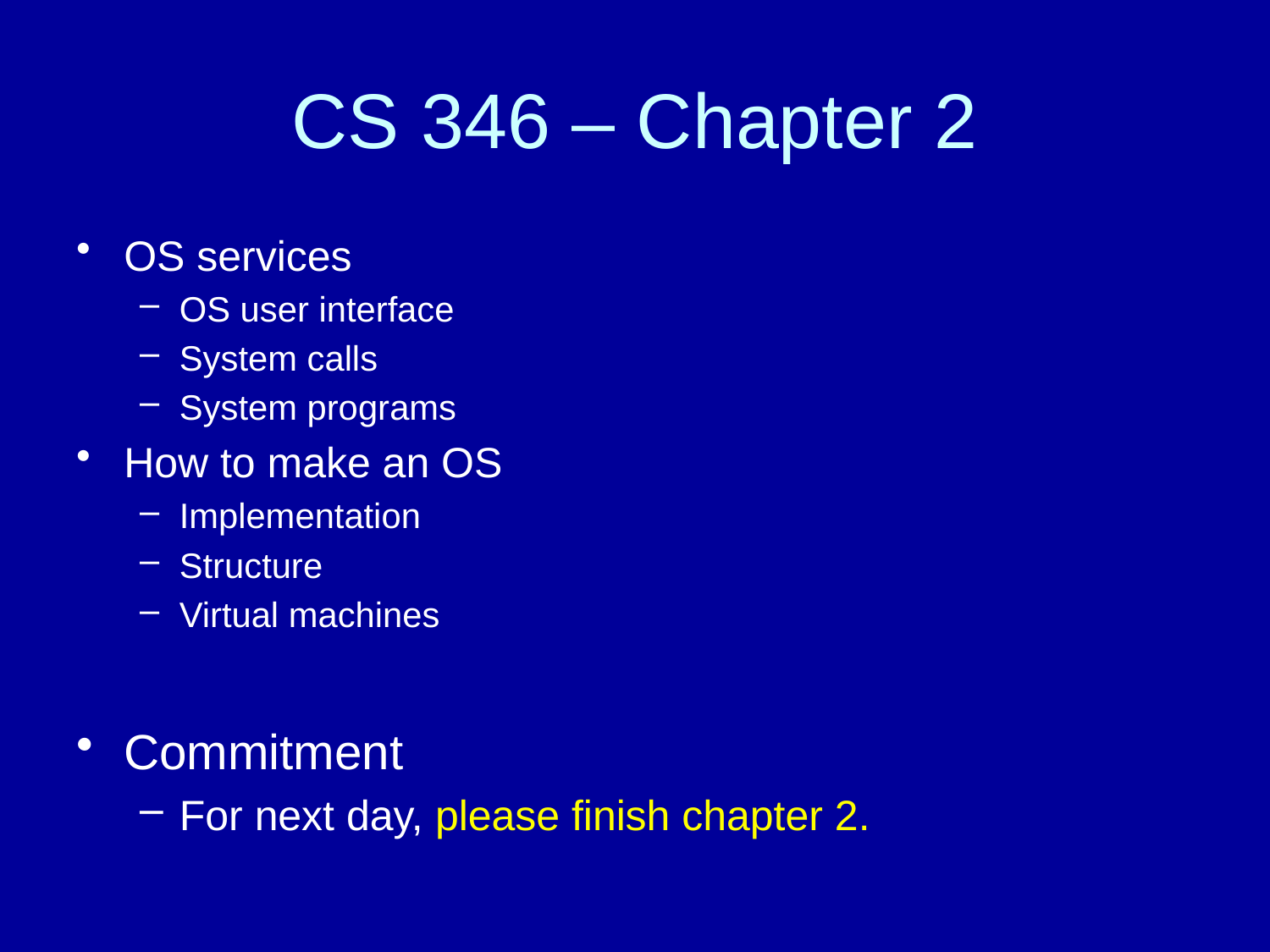

# CS 346 – Chapter 2
OS services
OS user interface
System calls
System programs
How to make an OS
Implementation
Structure
Virtual machines

Commitment
For next day, please finish chapter 2.